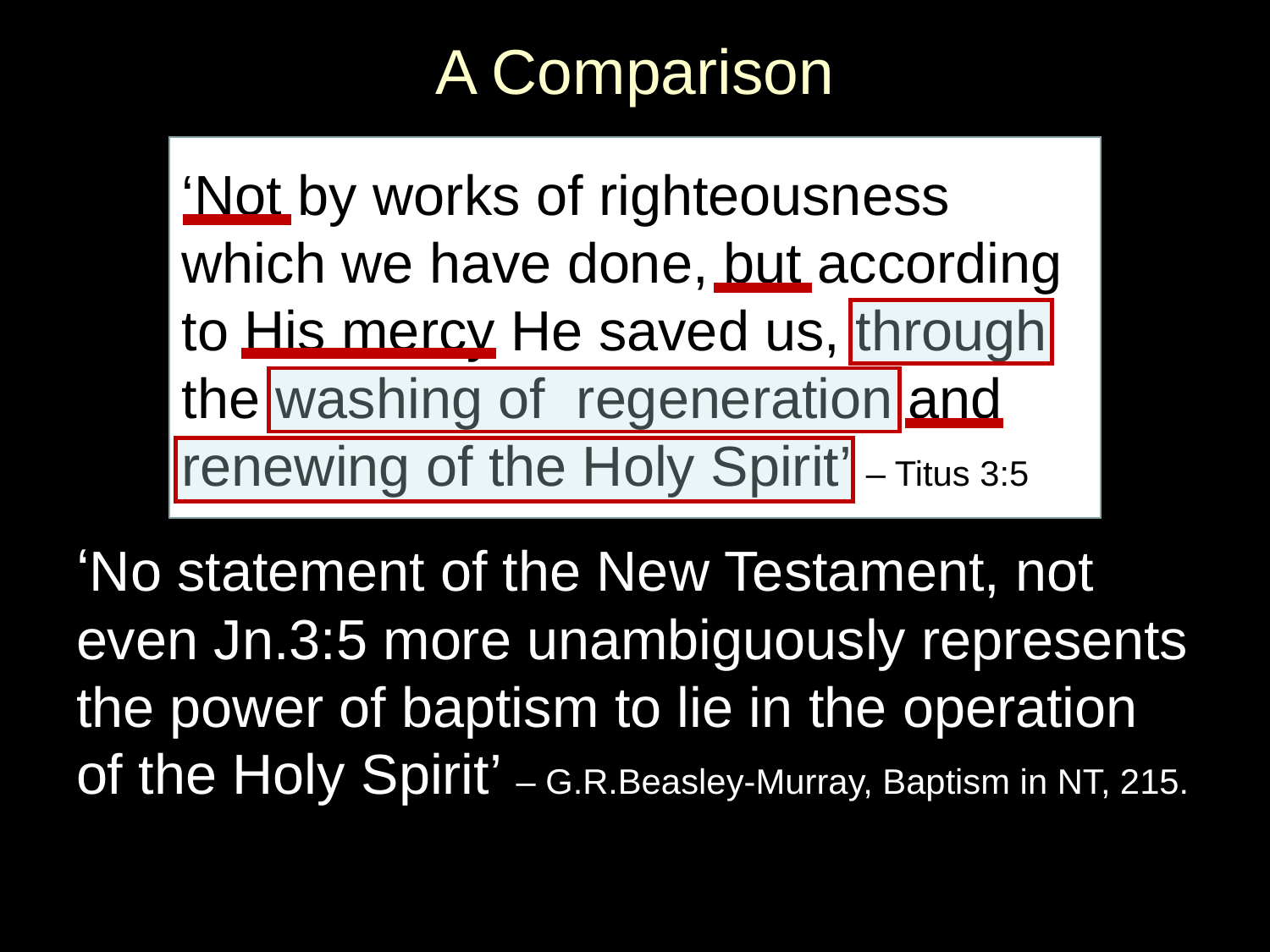

# A Comparison
‘Not by works of righteousness which we have done, but according to His mercy He saved us, through the washing of  regeneration and renewing of the Holy Spirit’ – Titus 3:5

‘No statement of the New Testament, not even Jn.3:5 more unambiguously represents the power of baptism to lie in the operation of the Holy Spirit’ – G.R.Beasley-Murray, Baptism in NT, 215.